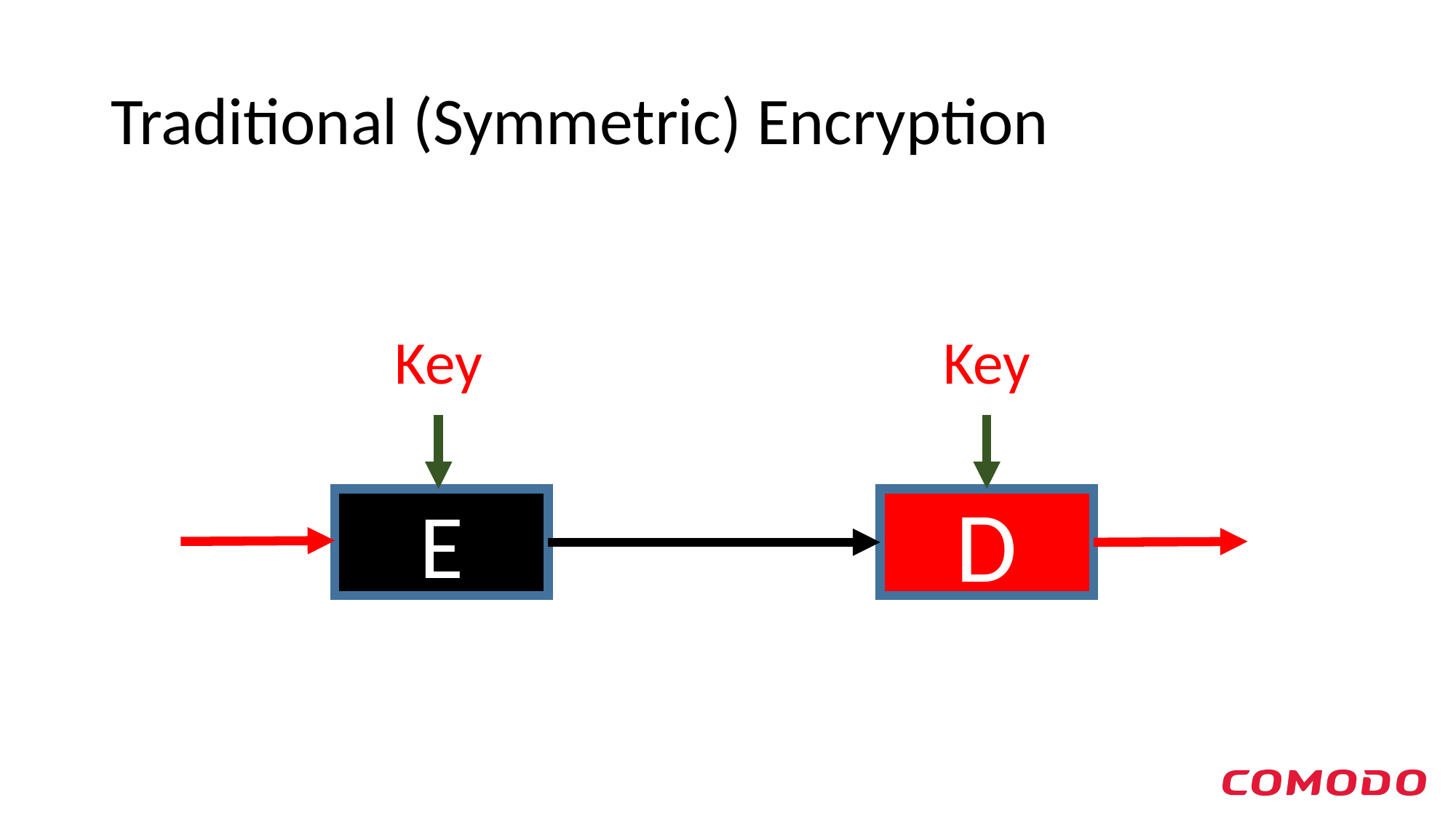

# Traditional (Symmetric) Encryption
Key
Key
E
D